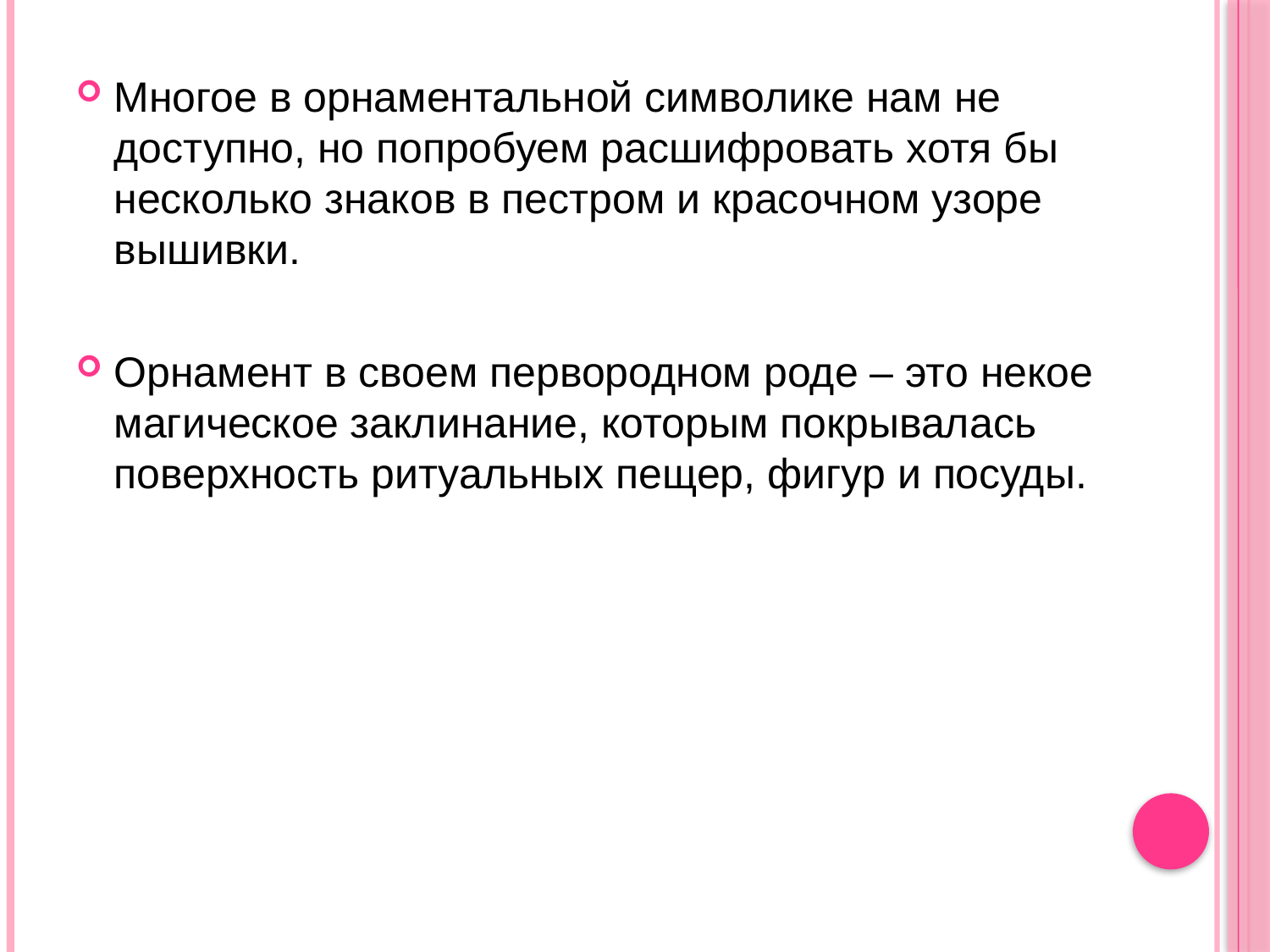

Многое в орнаментальной символике нам не доступно, но попробуем расшифровать хотя бы несколько знаков в пестром и красочном узоре вышивки.

Орнамент в своем первородном роде – это некое магическое заклинание, которым покрывалась поверхность ритуальных пещер, фигур и посуды.